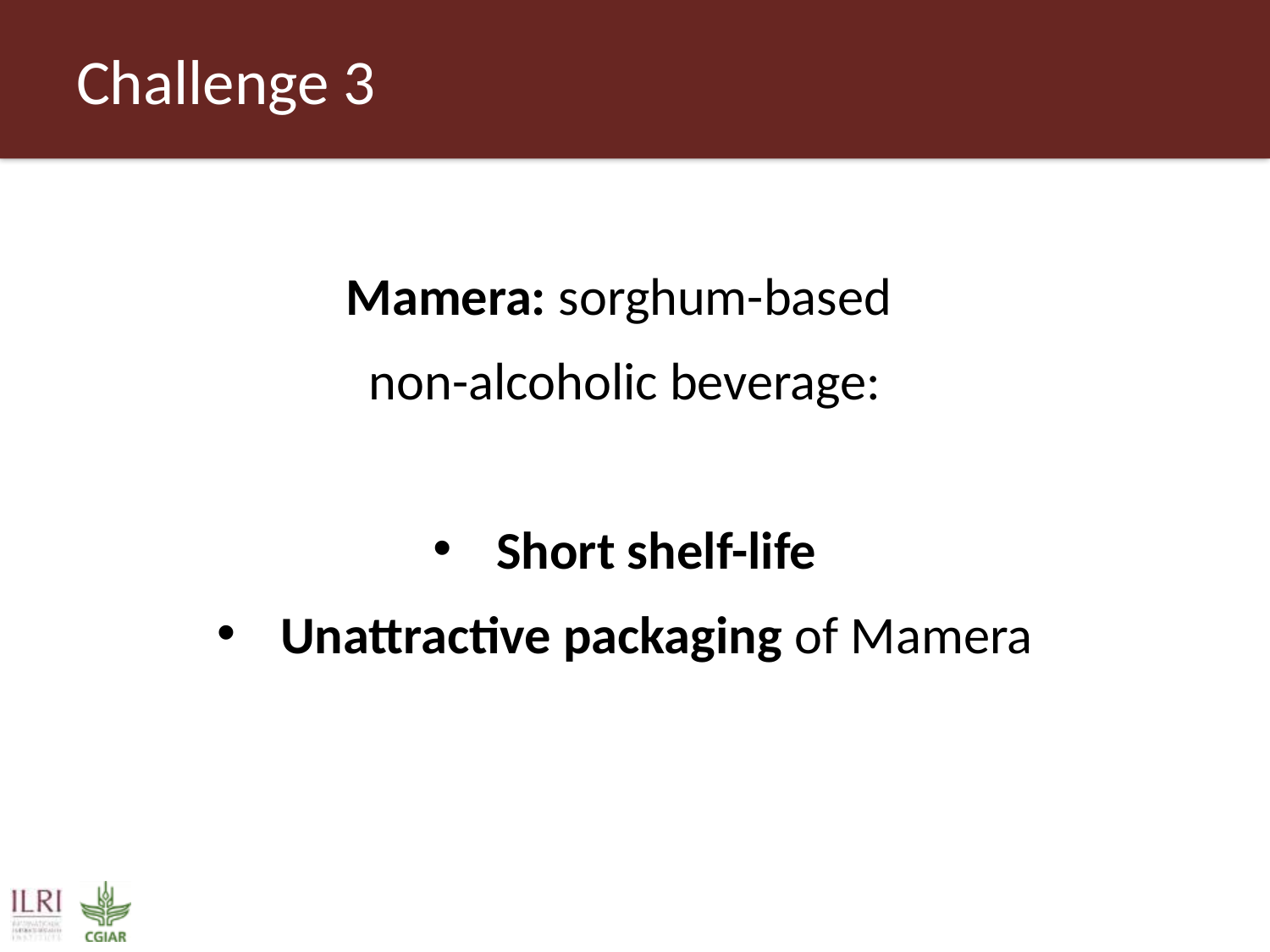

# Challenge 3
Mamera: sorghum-based
non-alcoholic beverage:

Short shelf-life
Unattractive packaging of Mamera